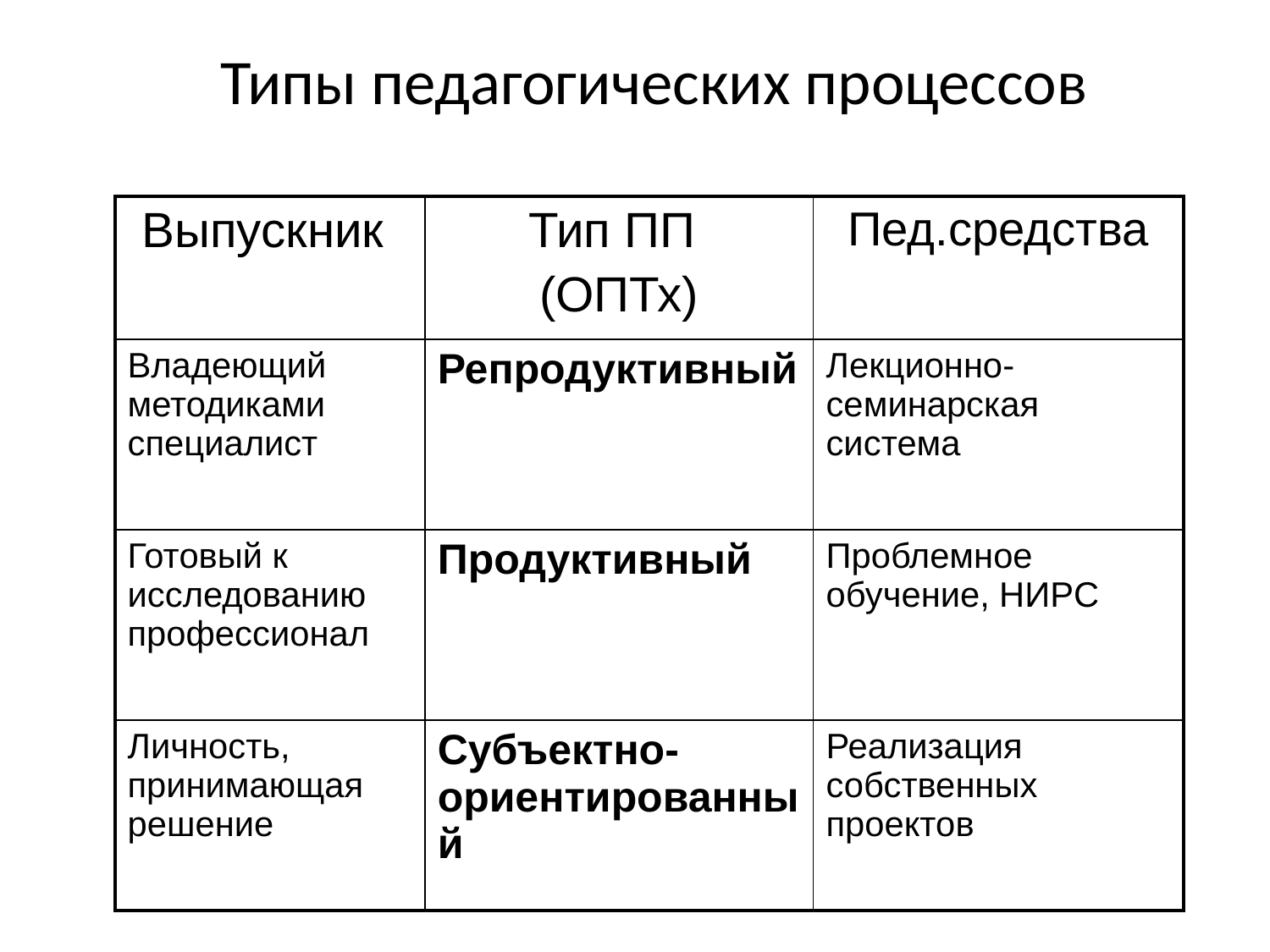

Типы педагогических процессов
| Выпускник | Тип ПП (ОПТх) | Пед.средства |
| --- | --- | --- |
| Владеющий методиками специалист | Репродуктивный | Лекционно-семинарская система |
| Готовый к исследованию профессионал | Продуктивный | Проблемное обучение, НИРС |
| Личность, принимающая решение | Субъектно- ориентированный | Реализация собственных проектов |